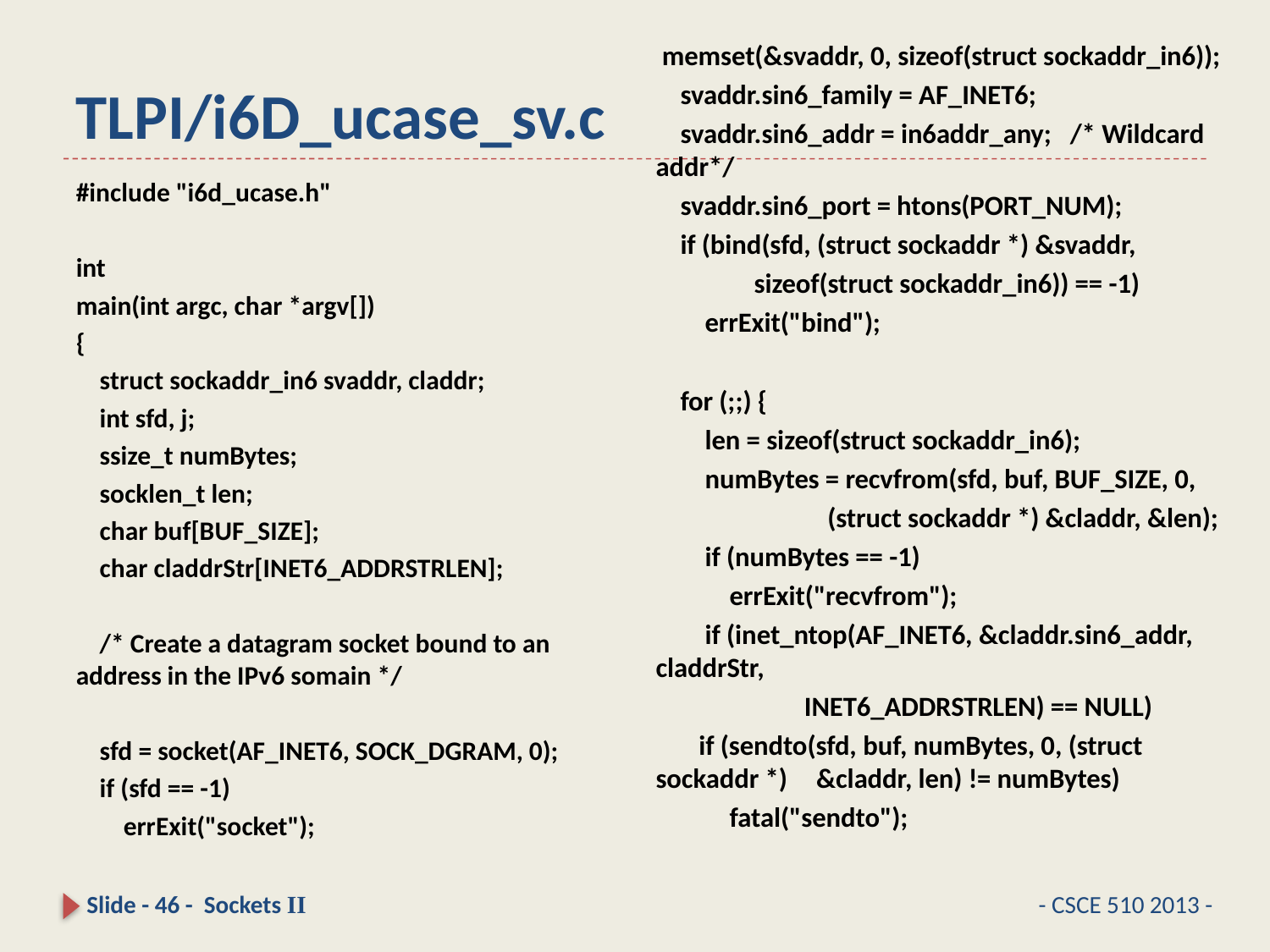

# TLPI/i6D_ucase_sv.c
 memset(&svaddr, 0, sizeof(struct sockaddr_in6));
    svaddr.sin6_family = AF_INET6;
    svaddr.sin6_addr = in6addr_any;   /* Wildcard addr*/
    svaddr.sin6_port = htons(PORT_NUM);
    if (bind(sfd, (struct sockaddr *) &svaddr,
                sizeof(struct sockaddr_in6)) == -1)
        errExit("bind");

    for (;;) {
        len = sizeof(struct sockaddr_in6);
        numBytes = recvfrom(sfd, buf, BUF_SIZE, 0,
                            (struct sockaddr *) &claddr, &len);
        if (numBytes == -1)
            errExit("recvfrom");
        if (inet_ntop(AF_INET6, &claddr.sin6_addr, 		claddrStr,
                   	 INET6_ADDRSTRLEN) == NULL)
       if (sendto(sfd, buf, numBytes, 0, (struct sockaddr *) 	   &claddr, len) != numBytes)
            fatal("sendto");
#include "i6d_ucase.h"

int
main(int argc, char *argv[])
{
    struct sockaddr_in6 svaddr, claddr;
    int sfd, j;
    ssize_t numBytes;
    socklen_t len;
    char buf[BUF_SIZE];
    char claddrStr[INET6_ADDRSTRLEN];

    /* Create a datagram socket bound to an address in the IPv6 somain */

    sfd = socket(AF_INET6, SOCK_DGRAM, 0);
    if (sfd == -1)
        errExit("socket");
Slide - 46 -  Sockets II

- CSCE 510 2013 -